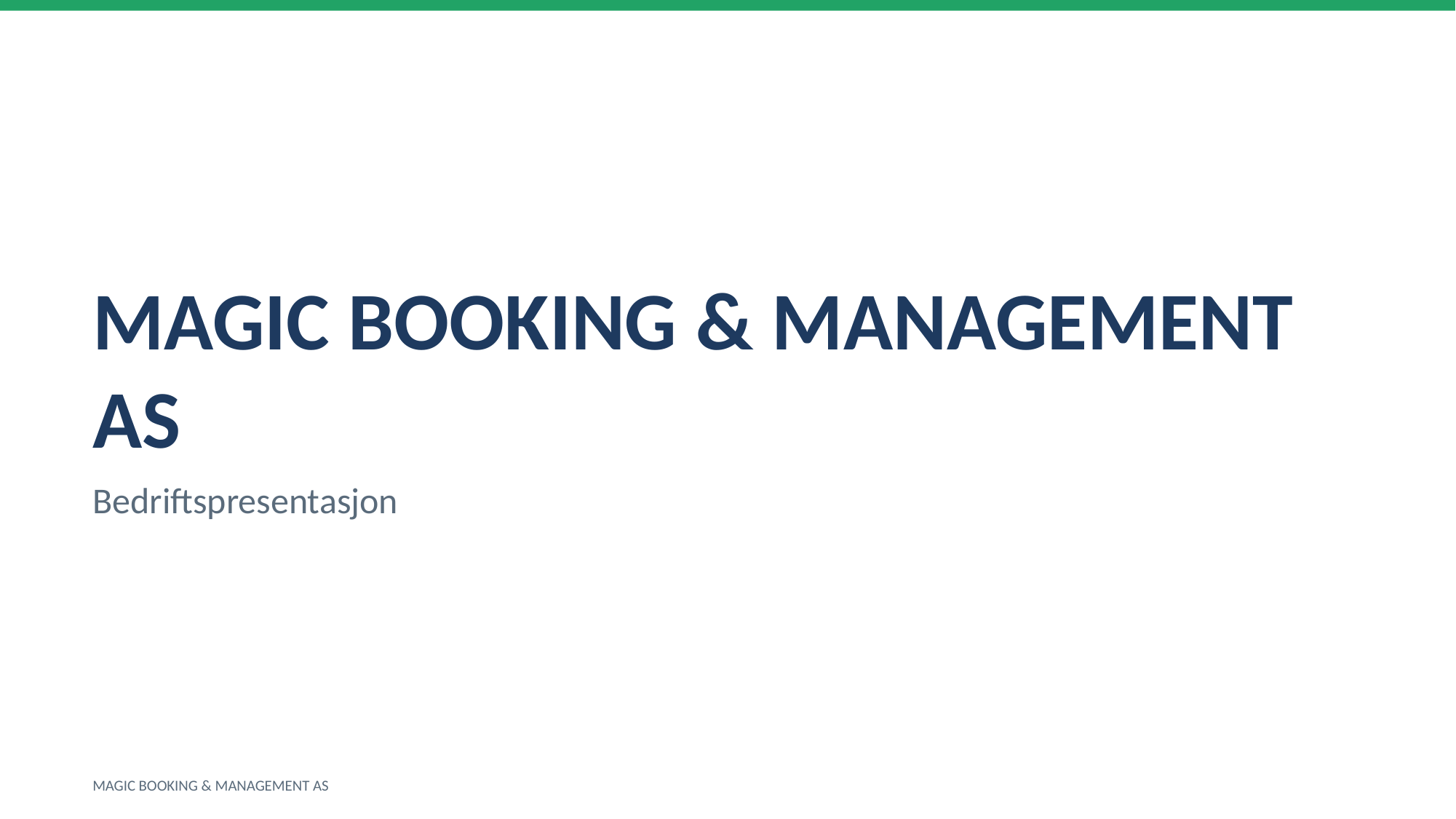

MAGIC BOOKING & MANAGEMENT AS
Bedriftspresentasjon
MAGIC BOOKING & MANAGEMENT AS